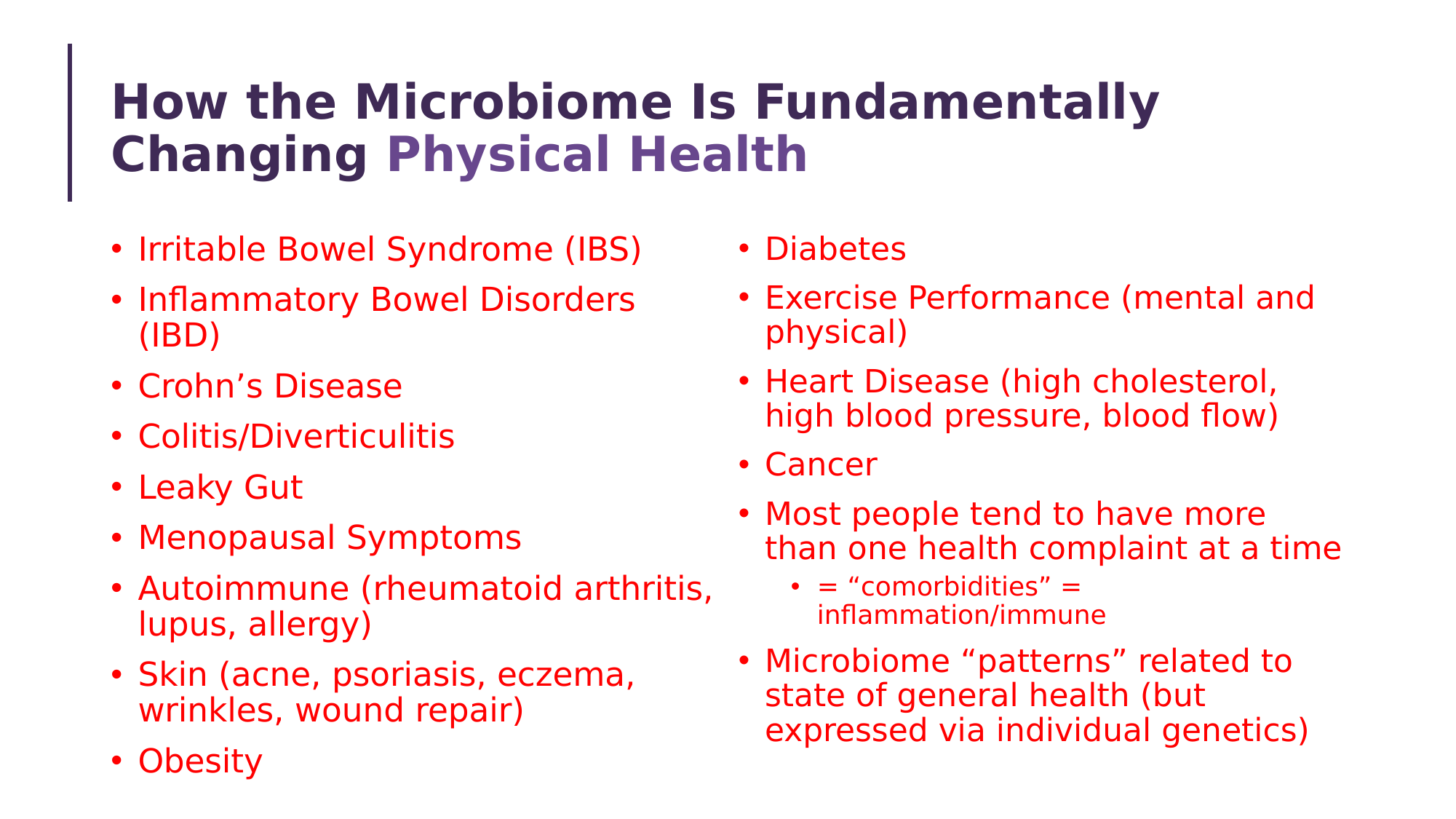

How the Microbiome Is Fundamentally Changing Physical Health
Irritable Bowel Syndrome (IBS)
Inflammatory Bowel Disorders (IBD)
Crohn’s Disease
Colitis/Diverticulitis
Leaky Gut
Menopausal Symptoms
Autoimmune (rheumatoid arthritis, lupus, allergy)
Skin (acne, psoriasis, eczema, wrinkles, wound repair)
Obesity
Diabetes
Exercise Performance (mental and physical)
Heart Disease (high cholesterol, high blood pressure, blood flow)
Cancer
Most people tend to have more than one health complaint at a time
= “comorbidities” = inflammation/immune
Microbiome “patterns” related to state of general health (but expressed via individual genetics)